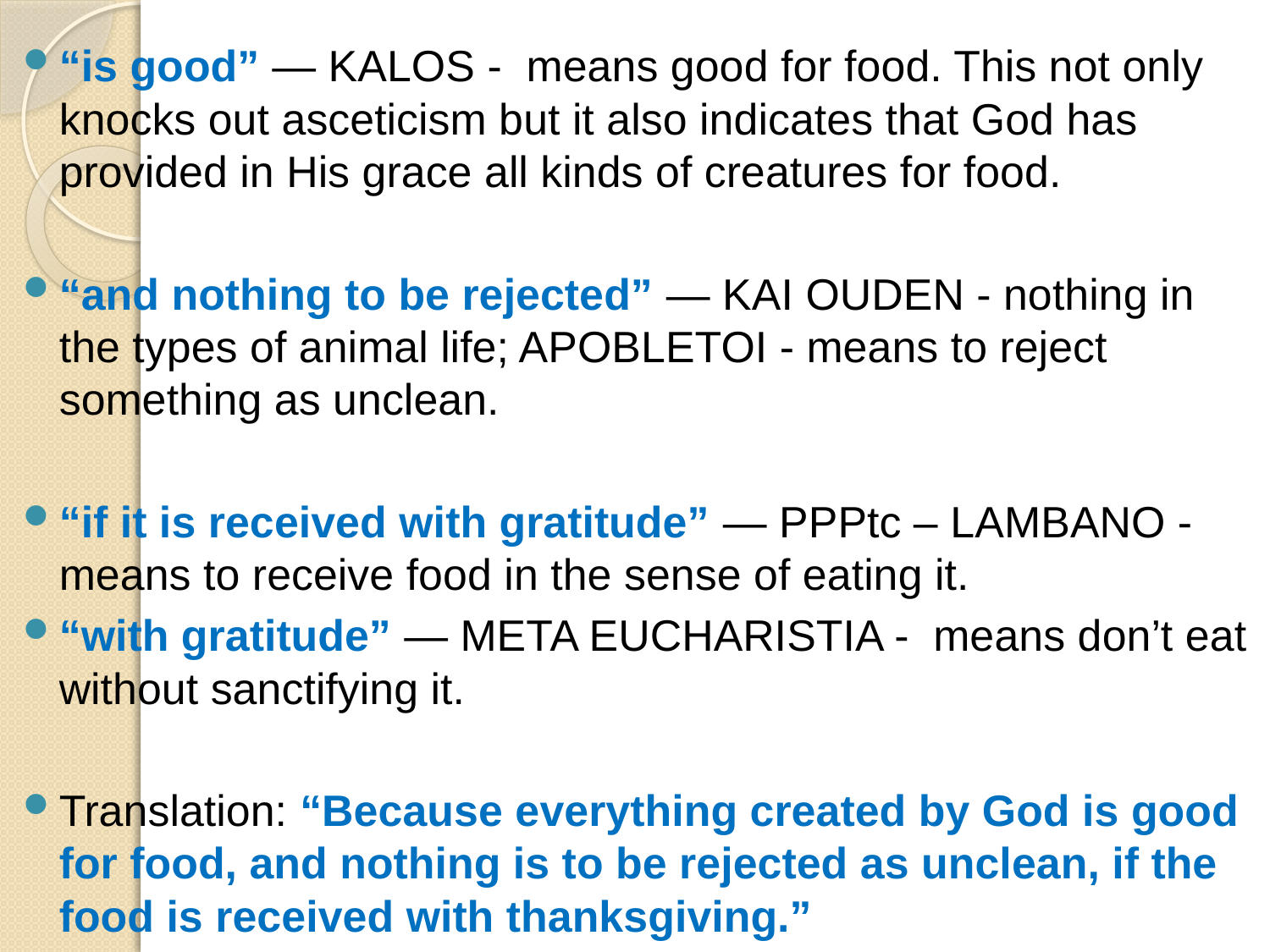

“is good” — KALOS -  means good for food. This not only knocks out asceticism but it also indicates that God has provided in His grace all kinds of creatures for food.

“and nothing to be rejected” — KAI OUDEN - nothing in the types of animal life; APOBLETOI - means to reject something as unclean.

“if it is received with gratitude” — PPPtc – LAMBANO - means to receive food in the sense of eating it.
“with gratitude” — META EUCHARISTIA -  means don’t eat without sanctifying it.

Translation: “Because everything created by God is good for food, and nothing is to be rejected as unclean, if the food is received with thanksgiving.”